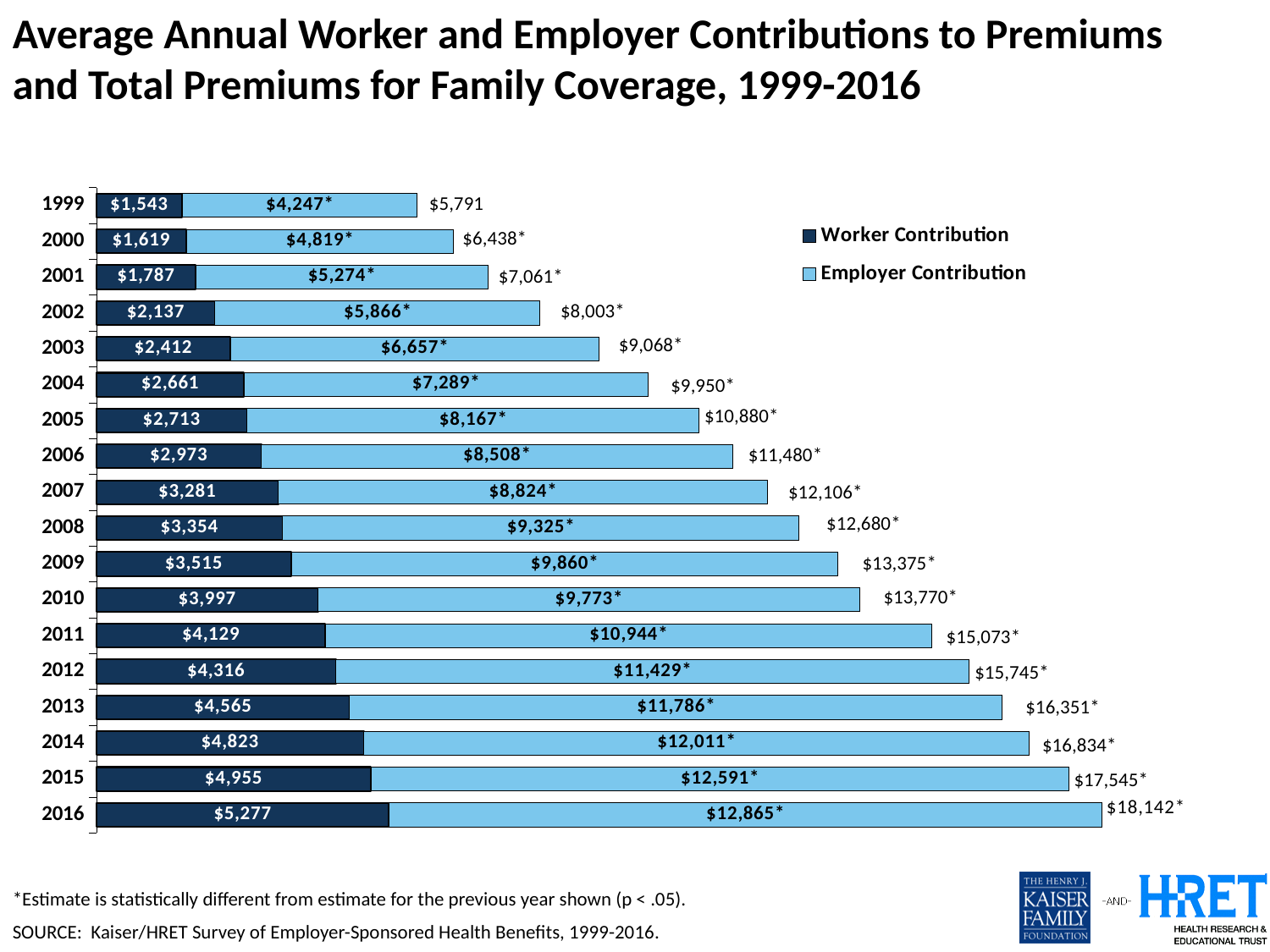

Average Annual Worker and Employer Contributions to Premiums and Total Premiums for Family Coverage, 1999-2016

### Chart

| Category | Worker Contribution | Employer Contribution |
|---|---|---|
| 2016 | 5277.0 | 12865.0 |
| 2015 | 4955.0 | 12591.0 |
| 2014 | 4823.0 | 12011.0 |
| 2013 | 4565.0 | 11786.0 |
| 2012 | 4316.0 | 11429.0 |
| 2011 | 4129.0 | 10944.0 |
| 2010 | 3997.0 | 9773.0 |
| 2009 | 3515.0 | 9860.0 |
| 2008 | 3354.0 | 9325.0 |
| 2007 | 3281.0 | 8824.0 |
| 2006 | 2973.0 | 8508.0 |
| 2005 | 2713.0 | 8167.0 |
| 2004 | 2661.0 | 7289.0 |
| 2003 | 2412.0 | 6657.0 |
| 2002 | 2137.0 | 5866.0 |
| 2001 | 1787.0 | 5274.0 |
| 2000 | 1619.0 | 4819.0 |
| 1999 | 1543.0 | 4247.0 |
$5,791
$6,438*
$7,061*
$8,003*
$9,068*
$9,950*
$10,880*
$11,480*
$12,106*
$12,680*
$13,375*
$13,770*
$15,073*
$15,745*
$16,351*
$16,834*
$17,545*
*Estimate is statistically different from estimate for the previous year shown (p < .05).
SOURCE:  Kaiser/HRET Survey of Employer-Sponsored Health Benefits, 1999-2016.